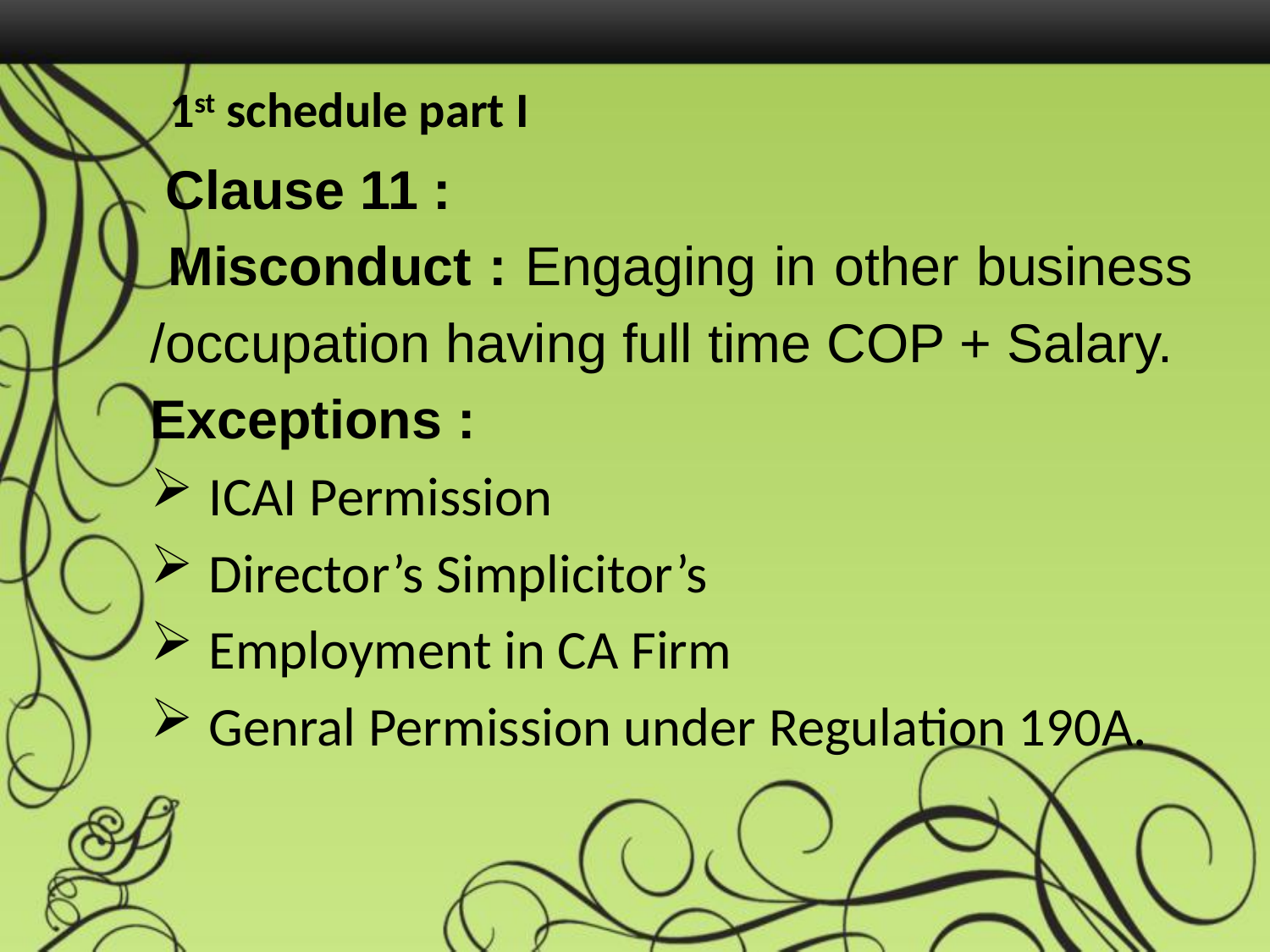

# 1st schedule part I
 Clause 11 :
 Misconduct : Engaging in other business
/occupation having full time COP + Salary.
Exceptions :
 ICAI Permission
 Director’s Simplicitor’s
 Employment in CA Firm
 Genral Permission under Regulation 190A.